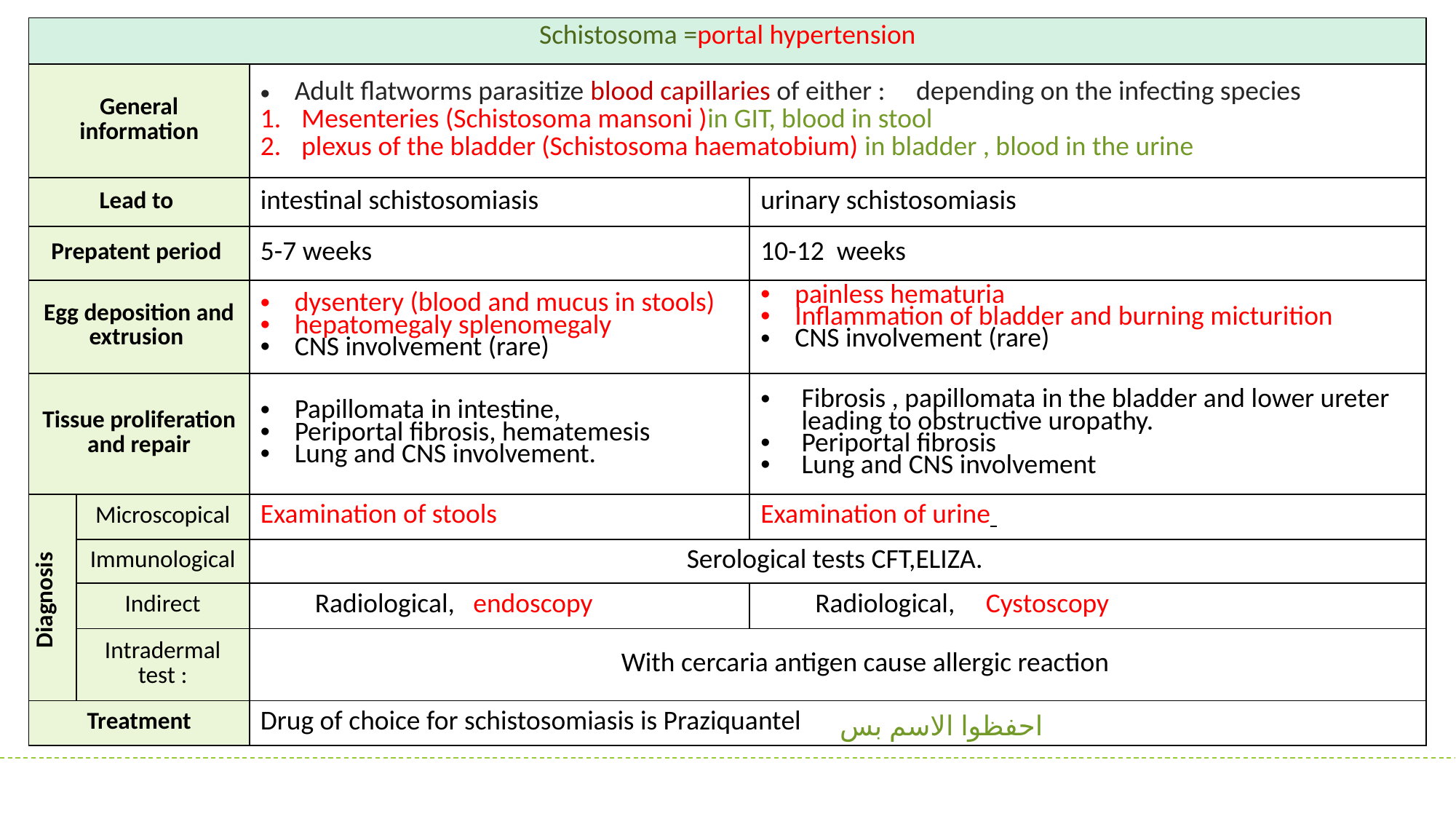

| Schistosoma =portal hypertension |  |  |  |
| --- | --- | --- | --- |
| General information |  | Adult flatworms parasitize blood capillaries of either : depending on the infecting species Mesenteries (Schistosoma mansoni )in GIT, blood in stool plexus of the bladder (Schistosoma haematobium) in bladder , blood in the urine |  |
| Lead to |  | intestinal schistosomiasis | urinary schistosomiasis |
| Prepatent period |  | 5-7 weeks | 10-12 weeks |
| Egg deposition and extrusion |  | dysentery (blood and mucus in stools) hepatomegaly splenomegaly CNS involvement (rare) | painless hematuria Inflammation of bladder and burning micturition CNS involvement (rare) |
| Tissue proliferation and repair |  | Papillomata in intestine, Periportal fibrosis, hematemesis Lung and CNS involvement. | Fibrosis , papillomata in the bladder and lower ureter leading to obstructive uropathy. Periportal fibrosis Lung and CNS involvement |
| Diagnosis | Microscopical | Examination of stools | Examination of urine |
|  | Immunological | Serological tests CFT,ELIZA. |  |
|  | Indirect | Radiological, endoscopy | Radiological, Cystoscopy |
|  | Intradermal test : | With cercaria antigen cause allergic reaction |  |
| Treatment |  | Drug of choice for schistosomiasis is Praziquantel |  |
احفظوا الاسم بس